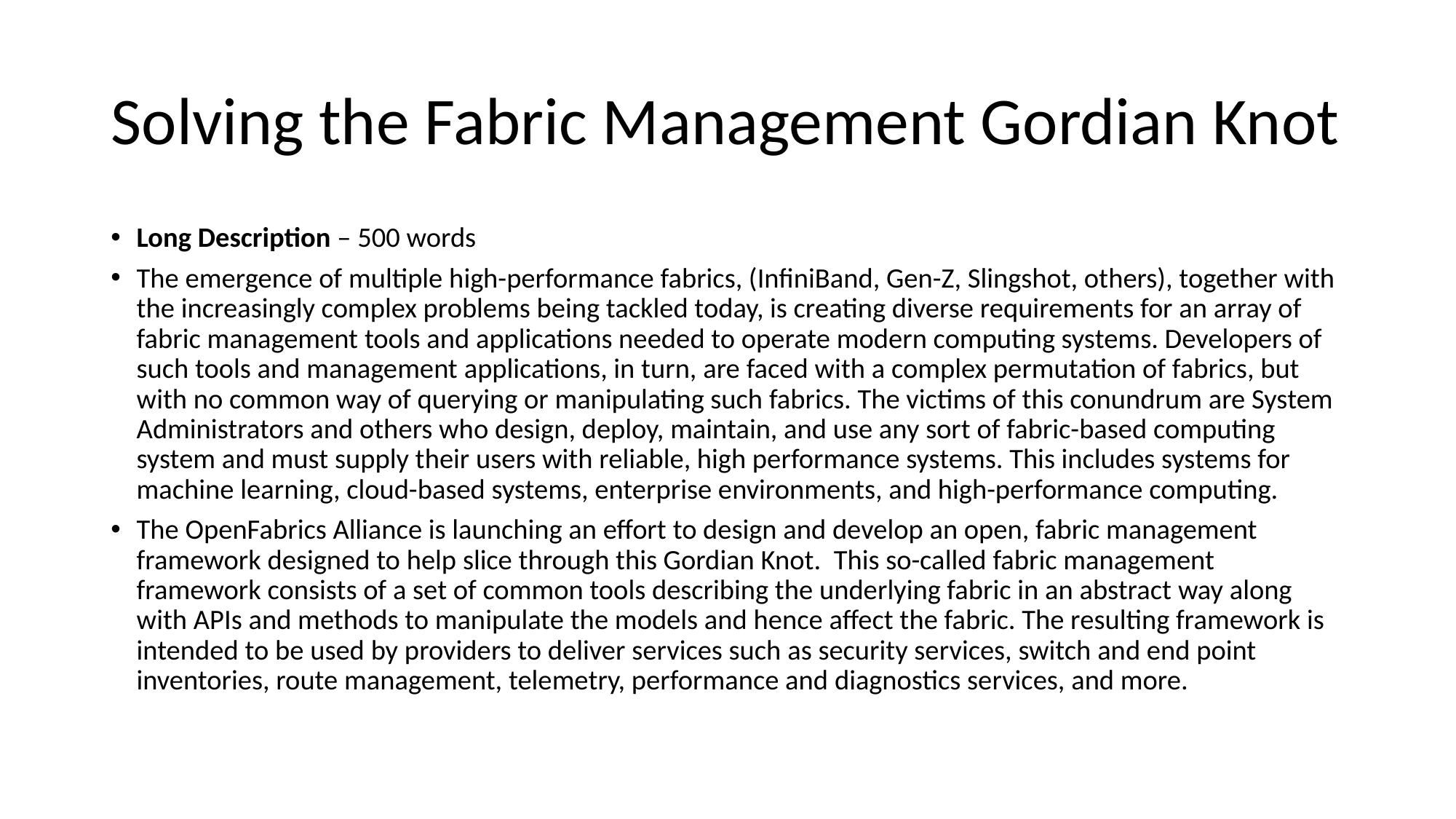

# Solving the Fabric Management Gordian Knot
Long Description – 500 words
The emergence of multiple high-performance fabrics, (InfiniBand, Gen-Z, Slingshot, others), together with the increasingly complex problems being tackled today, is creating diverse requirements for an array of fabric management tools and applications needed to operate modern computing systems. Developers of such tools and management applications, in turn, are faced with a complex permutation of fabrics, but with no common way of querying or manipulating such fabrics. The victims of this conundrum are System Administrators and others who design, deploy, maintain, and use any sort of fabric-based computing system and must supply their users with reliable, high performance systems. This includes systems for machine learning, cloud-based systems, enterprise environments, and high-performance computing.
The OpenFabrics Alliance is launching an effort to design and develop an open, fabric management framework designed to help slice through this Gordian Knot.  This so-called fabric management framework consists of a set of common tools describing the underlying fabric in an abstract way along with APIs and methods to manipulate the models and hence affect the fabric. The resulting framework is intended to be used by providers to deliver services such as security services, switch and end point inventories, route management, telemetry, performance and diagnostics services, and more.